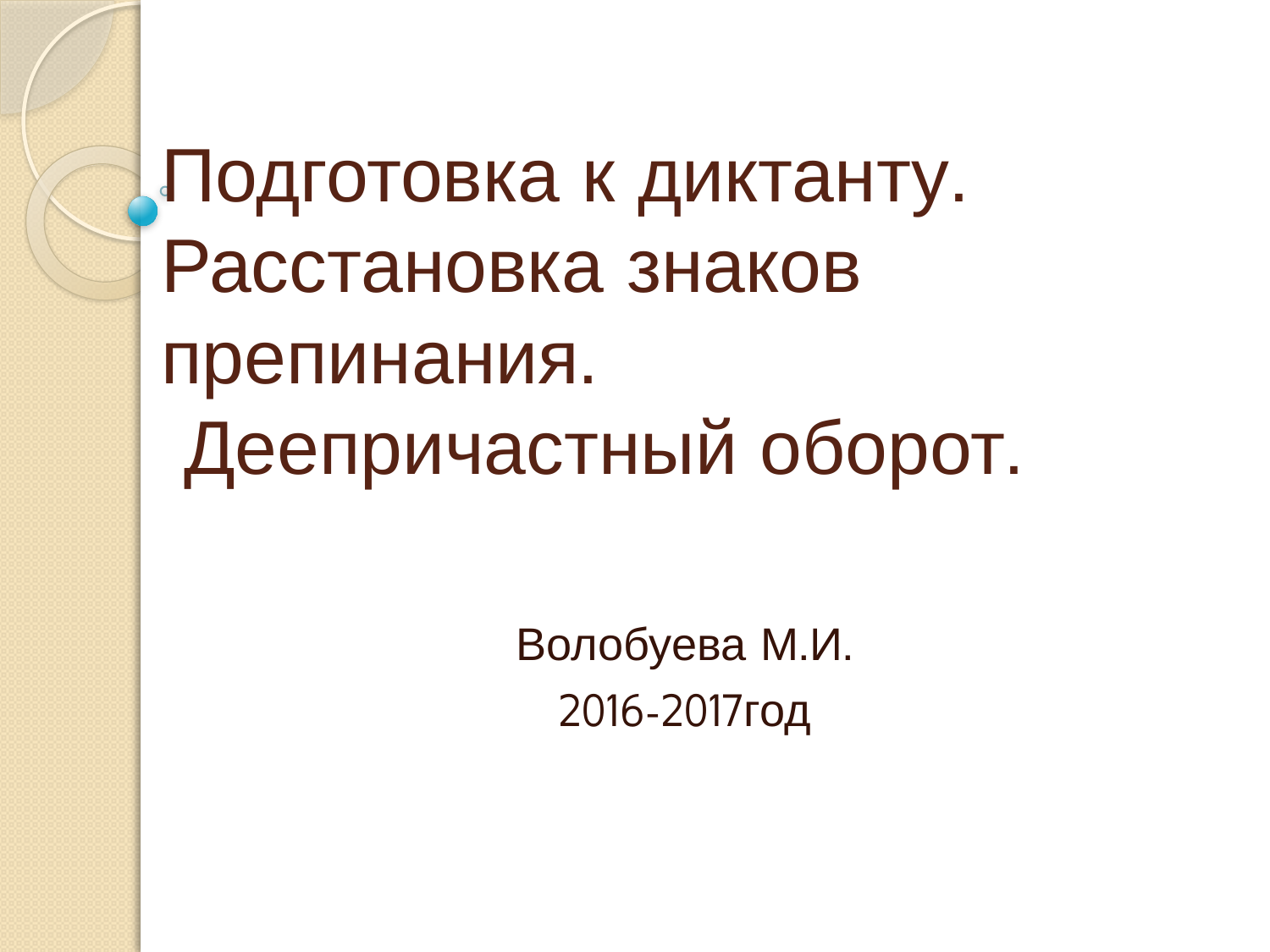

# Подготовка к диктанту. Расстановка знаков препинания. Деепричастный оборот.
Волобуева М.И.
2016-2017год